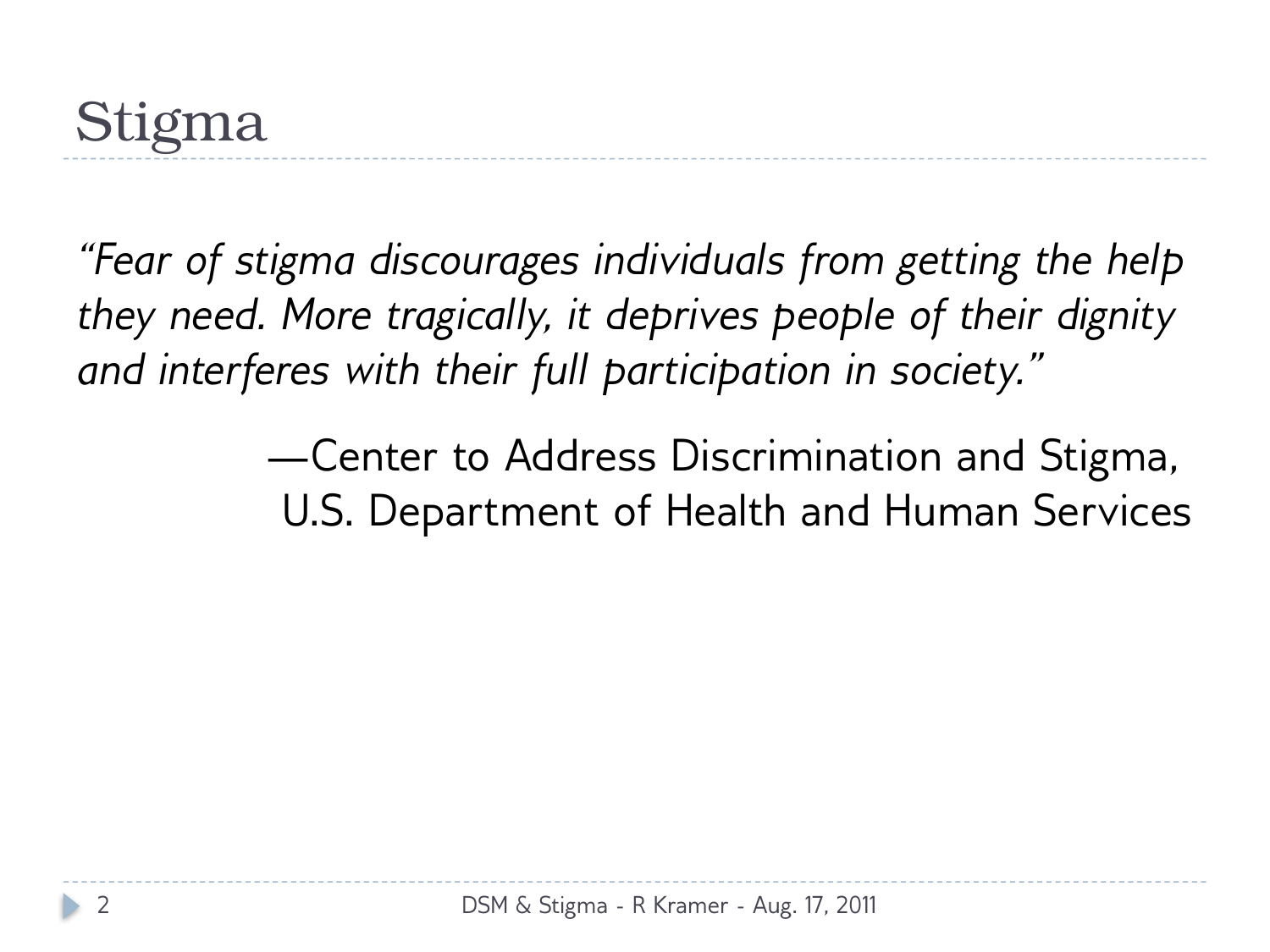

# Stigma
“Fear of stigma discourages individuals from getting the help they need. More tragically, it deprives people of their dignity and interferes with their full participation in society.”
—Center to Address Discrimination and Stigma,
U.S. Department of Health and Human Services
2
DSM & Stigma - R Kramer - Aug. 17, 2011